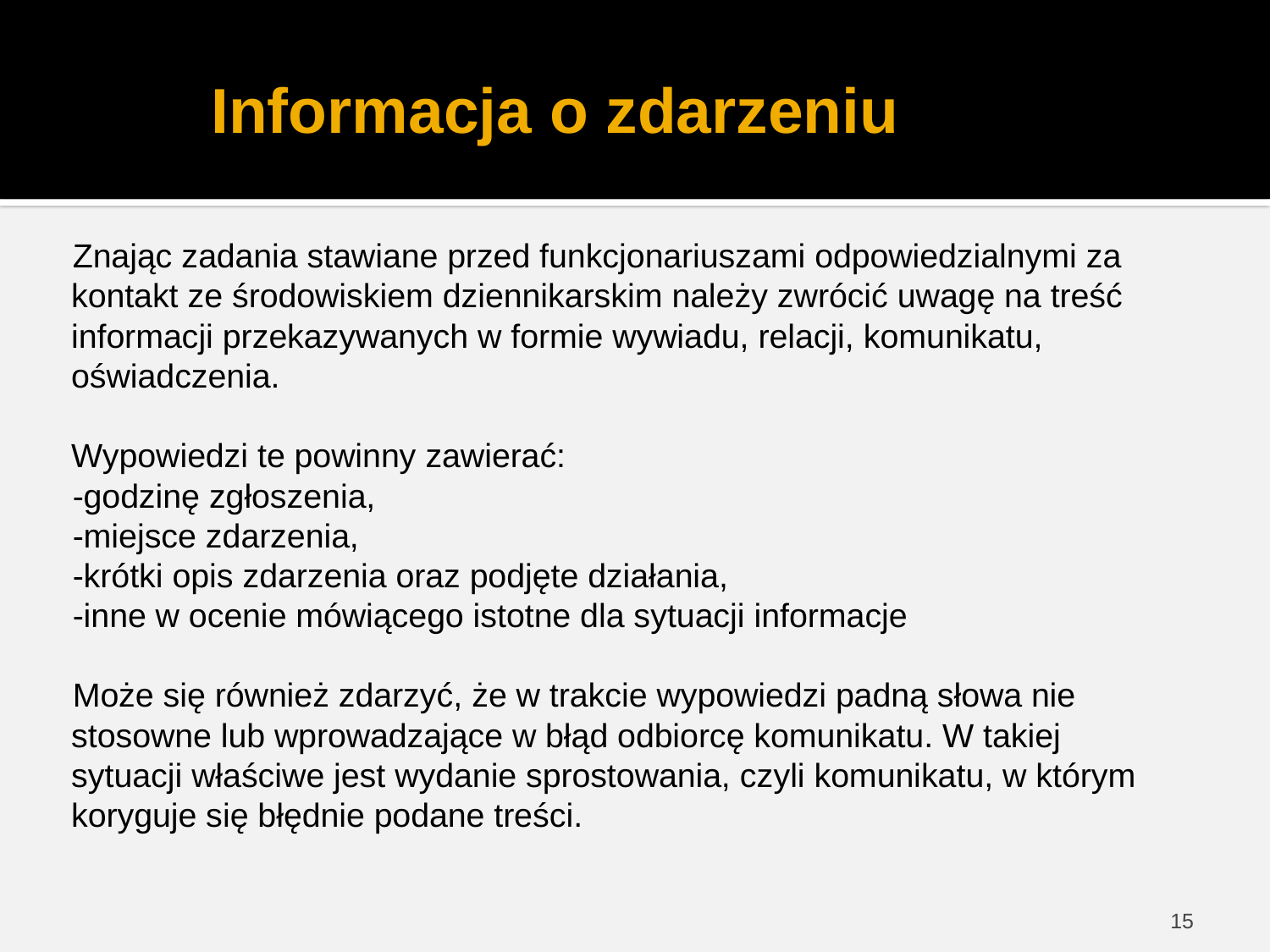

# Informacja o zdarzeniu
Znając zadania stawiane przed funkcjonariuszami odpowiedzialnymi za kontakt ze środowiskiem dziennikarskim należy zwrócić uwagę na treść informacji przekazywanych w formie wywiadu, relacji, komunikatu, oświadczenia.
Wypowiedzi te powinny zawierać:
-godzinę zgłoszenia,
-miejsce zdarzenia,
-krótki opis zdarzenia oraz podjęte działania,
-inne w ocenie mówiącego istotne dla sytuacji informacje

Może się również zdarzyć, że w trakcie wypowiedzi padną słowa nie stosowne lub wprowadzające w błąd odbiorcę komunikatu. W takiej sytuacji właściwe jest wydanie sprostowania, czyli komunikatu, w którym koryguje się błędnie podane treści.

15